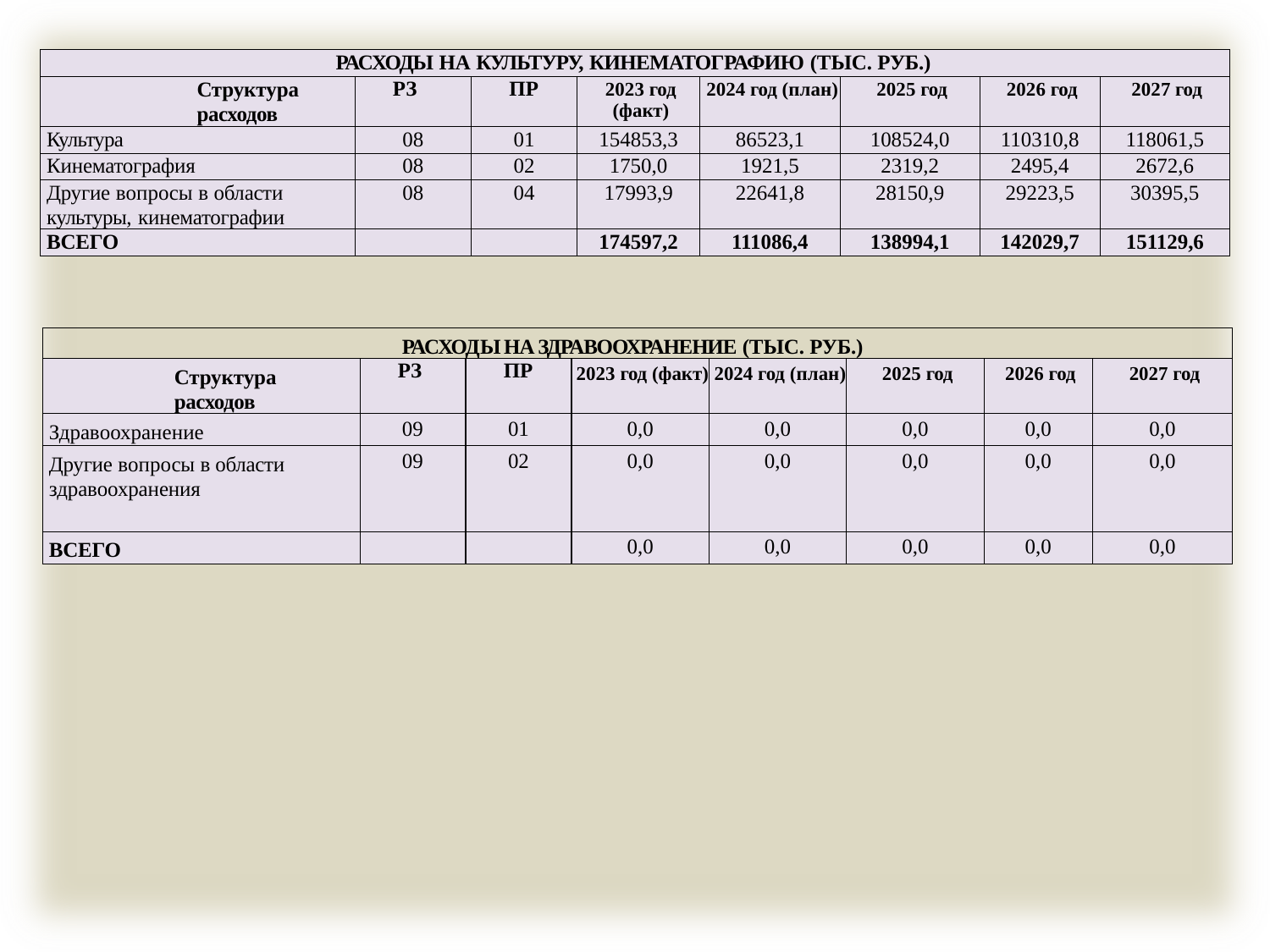

| РАСХОДЫ НА КУЛЬТУРУ, КИНЕМАТОГРАФИЮ (ТЫС. РУБ.) |  |  |  |  |  |  |  |
| --- | --- | --- | --- | --- | --- | --- | --- |
| Структура расходов | РЗ | ПР | 2023 год (факт) | 2024 год (план) | 2025 год | 2026 год | 2027 год |
| Культура | 08 | 01 | 154853,3 | 86523,1 | 108524,0 | 110310,8 | 118061,5 |
| Кинематография | 08 | 02 | 1750,0 | 1921,5 | 2319,2 | 2495,4 | 2672,6 |
| Другие вопросы в области культуры, кинематографии | 08 | 04 | 17993,9 | 22641,8 | 28150,9 | 29223,5 | 30395,5 |
| ВСЕГО |  |  | 174597,2 | 111086,4 | 138994,1 | 142029,7 | 151129,6 |
| РАСХОДЫ НА ЗДРАВООХРАНЕНИЕ (ТЫС. РУБ.) |  |  |  |  |  |  |  |
| --- | --- | --- | --- | --- | --- | --- | --- |
| Структура расходов | РЗ | ПР | 2023 год (факт) | 2024 год (план) | 2025 год | 2026 год | 2027 год |
| Здравоохранение | 09 | 01 | 0,0 | 0,0 | 0,0 | 0,0 | 0,0 |
| Другие вопросы в области здравоохранения | 09 | 02 | 0,0 | 0,0 | 0,0 | 0,0 | 0,0 |
| ВСЕГО |  |  | 0,0 | 0,0 | 0,0 | 0,0 | 0,0 |